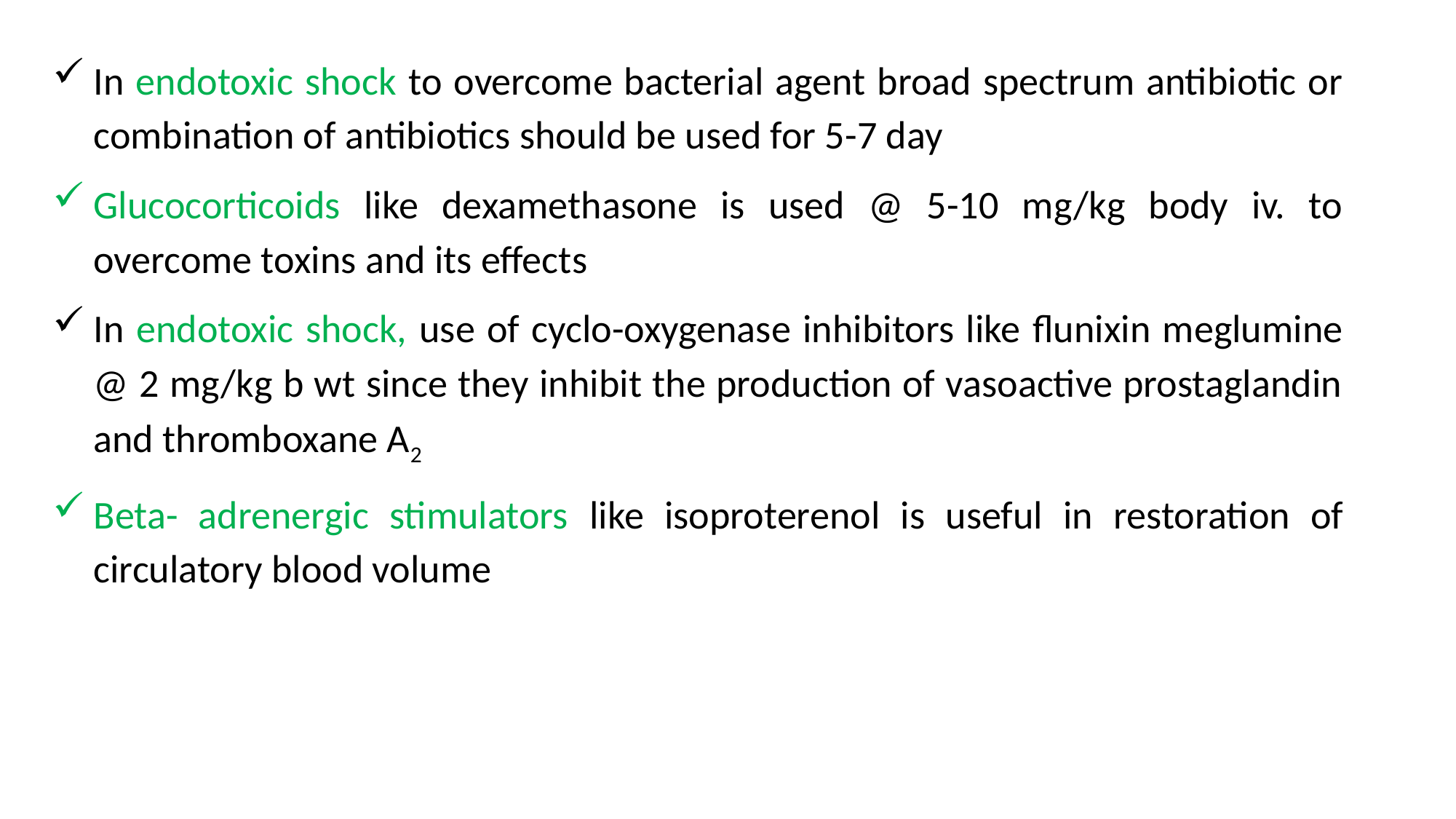

In endotoxic shock to overcome bacterial agent broad spectrum antibiotic or combination of antibiotics should be used for 5-7 day
Glucocorticoids like dexamethasone is used @ 5-10 mg/kg body iv. to overcome toxins and its effects
In endotoxic shock, use of cyclo-oxygenase inhibitors like flunixin meglumine @ 2 mg/kg b wt since they inhibit the production of vasoactive prostaglandin and thromboxane A2
Beta- adrenergic stimulators like isoproterenol is useful in restoration of circulatory blood volume